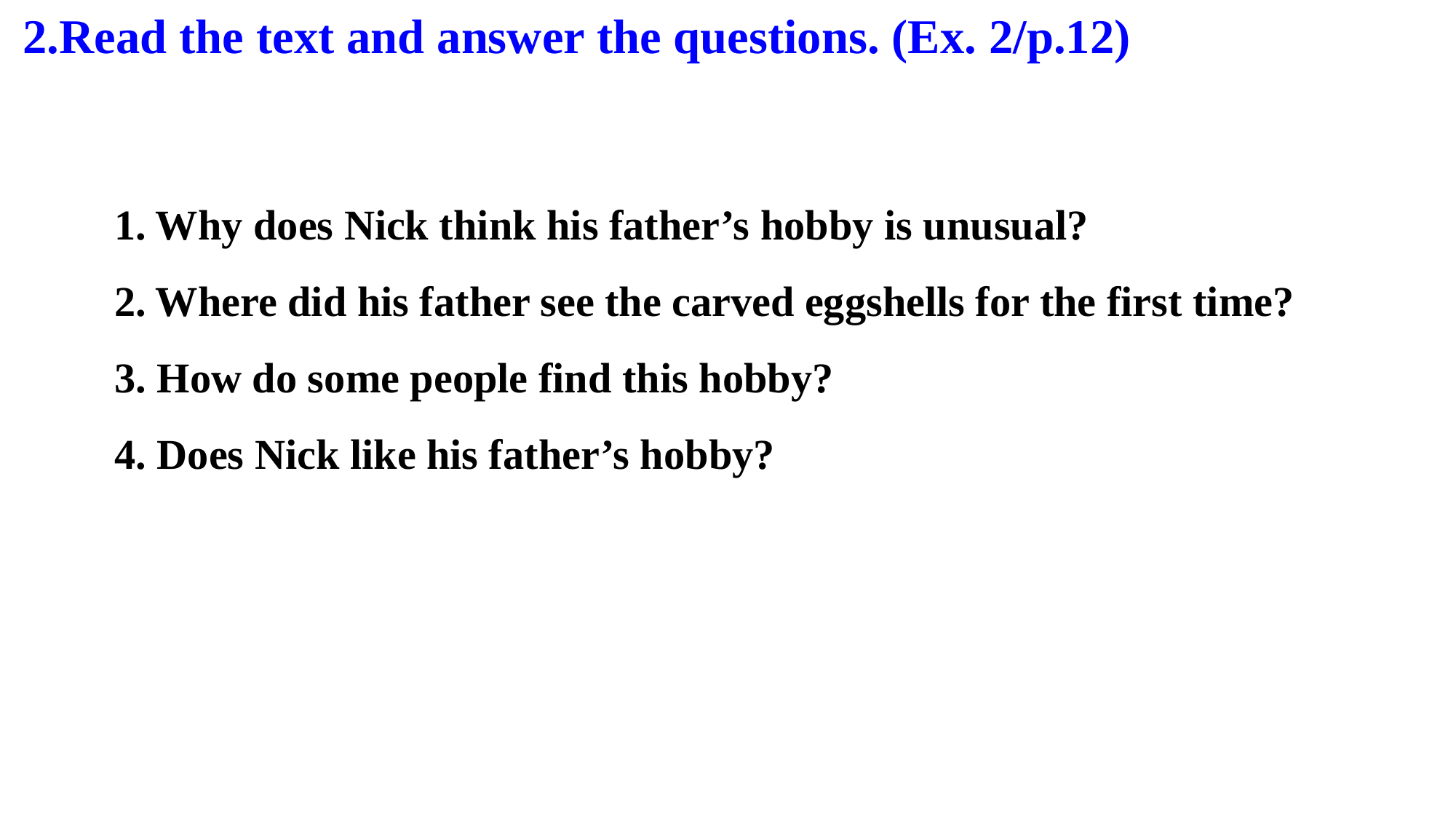

2.Read the text and answer the questions. (Ex. 2/p.12)
Why does Nick think his father’s hobby is unusual?
Where did his father see the carved eggshells for the first time?
3. How do some people find this hobby?
4. Does Nick like his father’s hobby?